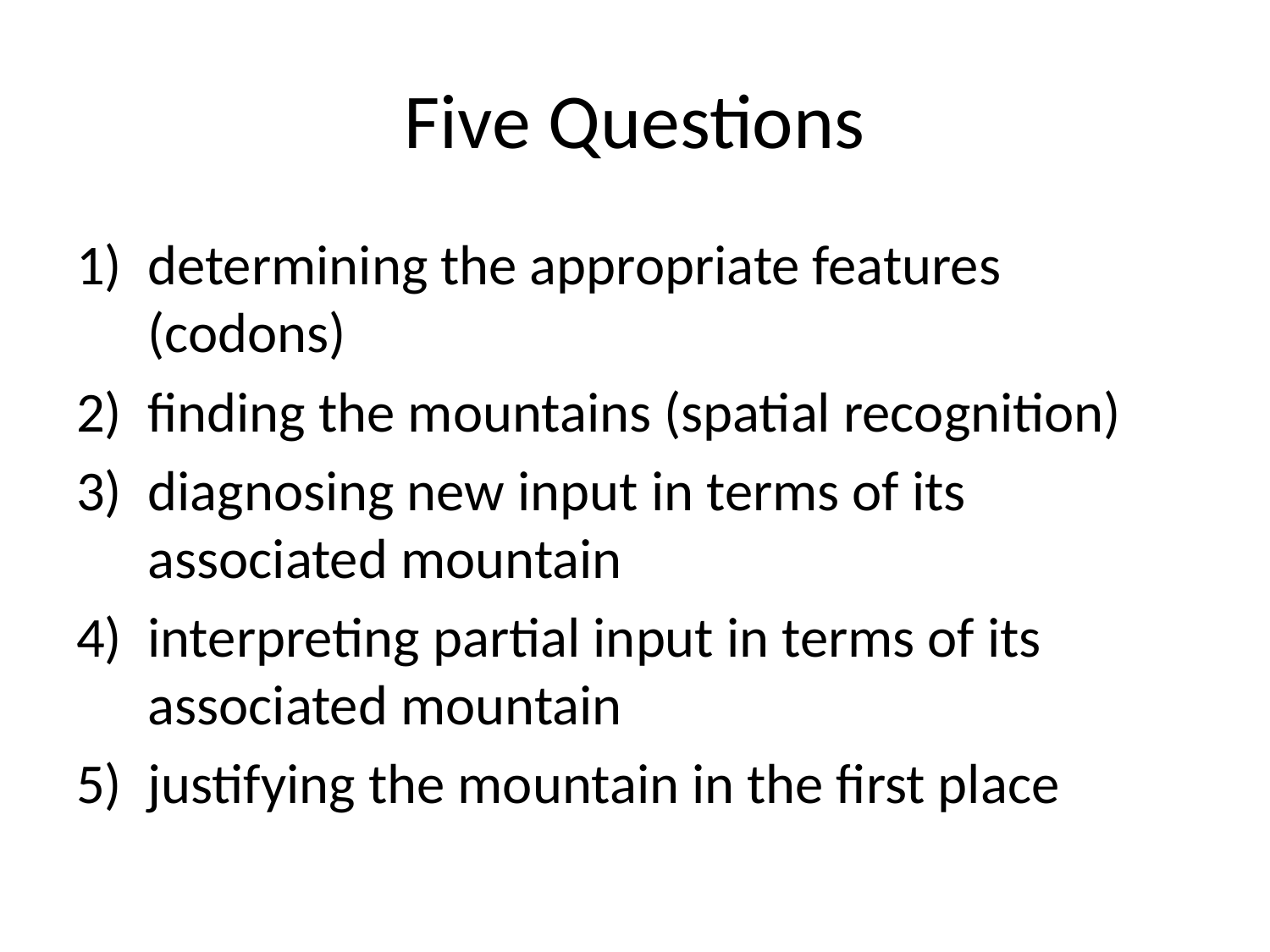

# Five Questions
determining the appropriate features (codons)
finding the mountains (spatial recognition)
diagnosing new input in terms of its associated mountain
interpreting partial input in terms of its associated mountain
justifying the mountain in the first place